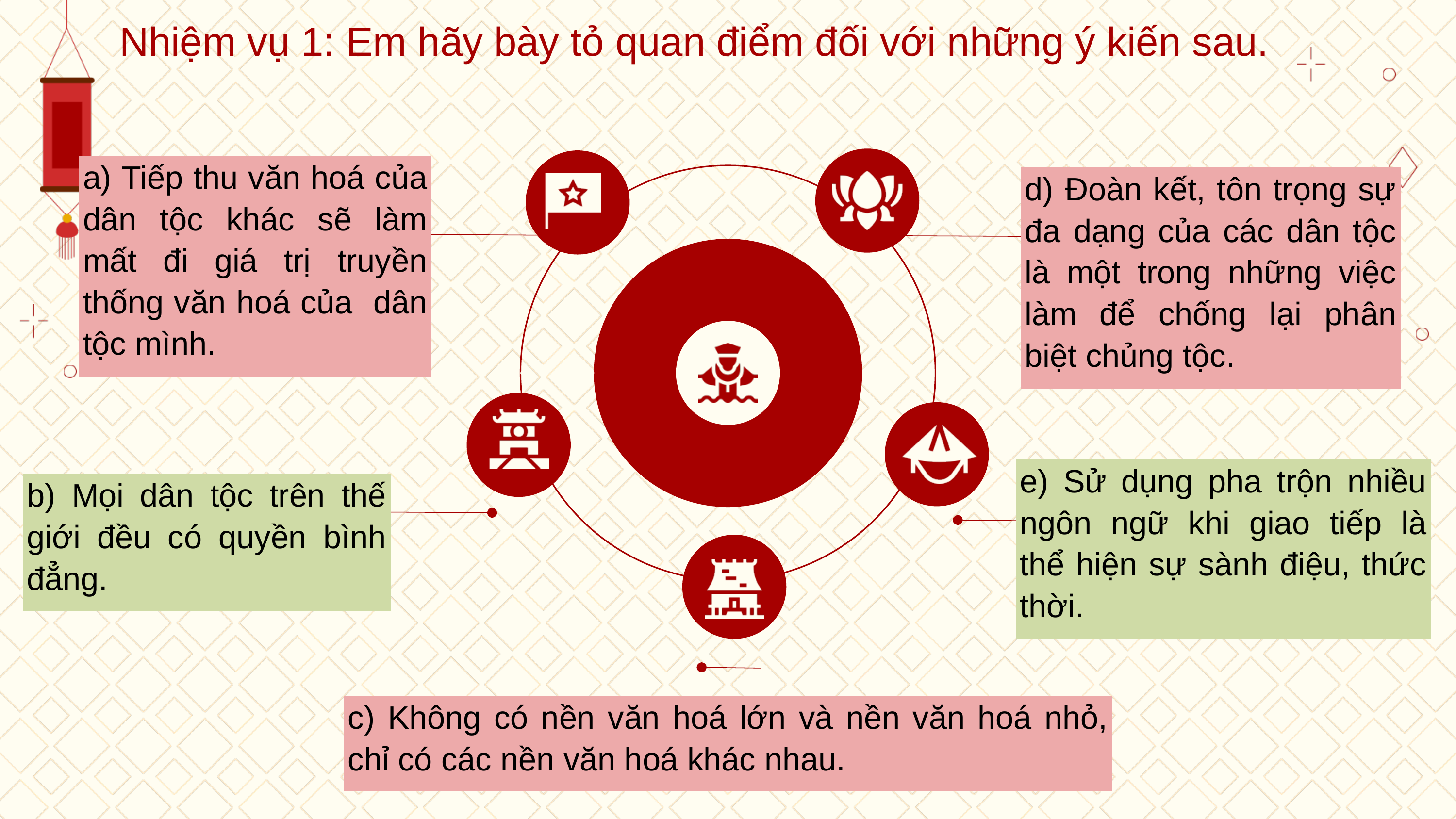

Nhiệm vụ 1: Em hãy bày tỏ quan điểm đối với những ý kiến sau.

a) Tiếp thu văn hoá của dân tộc khác sẽ làm mất đi giá trị truyền thống văn hoá của  dân tộc mình.

d) Đoàn kết, tôn trọng sự đa dạng của các dân tộc là một trong những việc làm để chống lại phân biệt chủng tộc.

e) Sử dụng pha trộn nhiều ngôn ngữ khi giao tiếp là thể hiện sự sành điệu, thức thời.

b) Mọi dân tộc trên thế giới đều có quyền bình đẳng.

c) Không có nền văn hoá lớn và nền văn hoá nhỏ, chỉ có các nền văn hoá khác nhau.